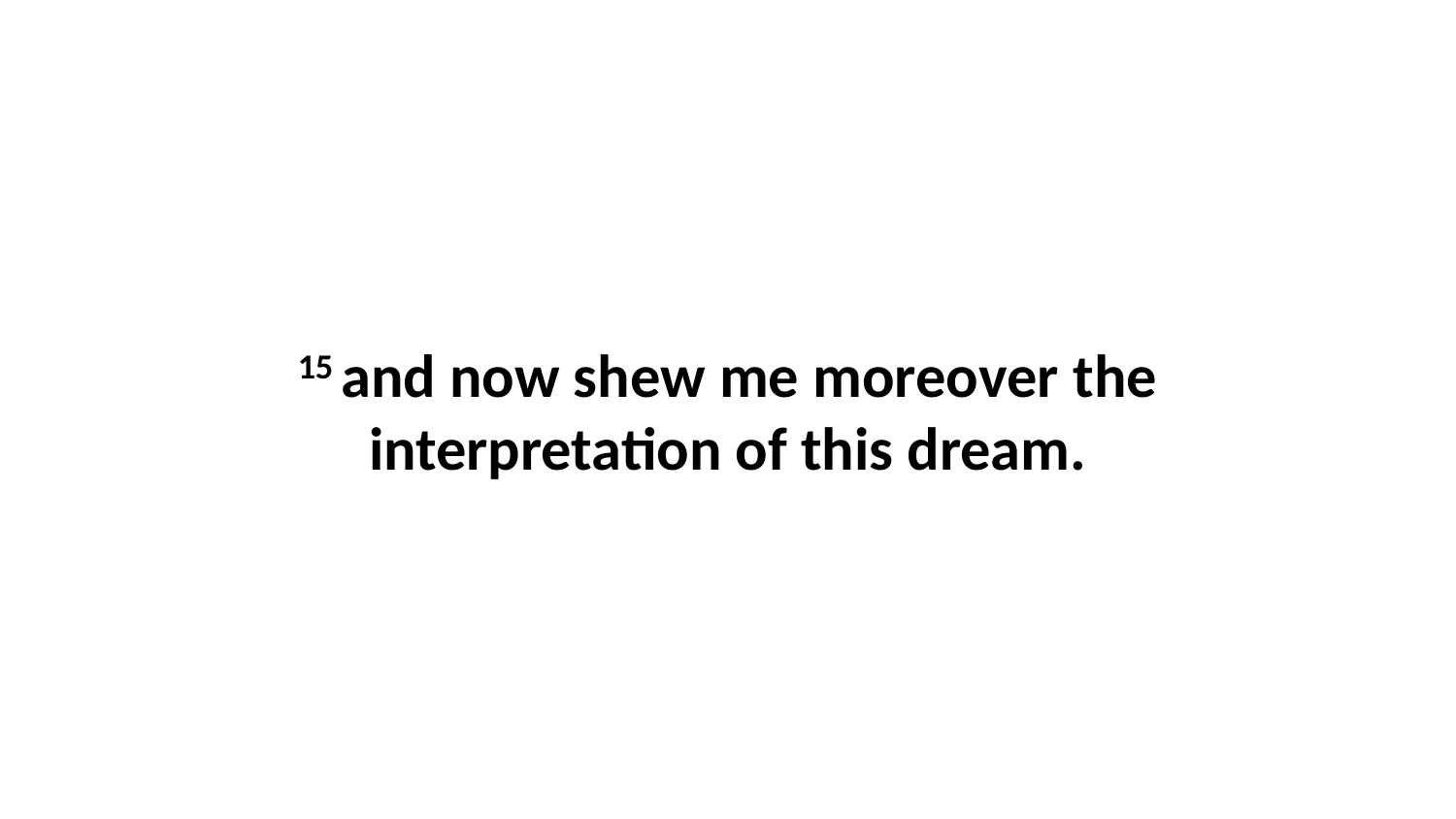

15 and now shew me moreover the interpretation of this dream.